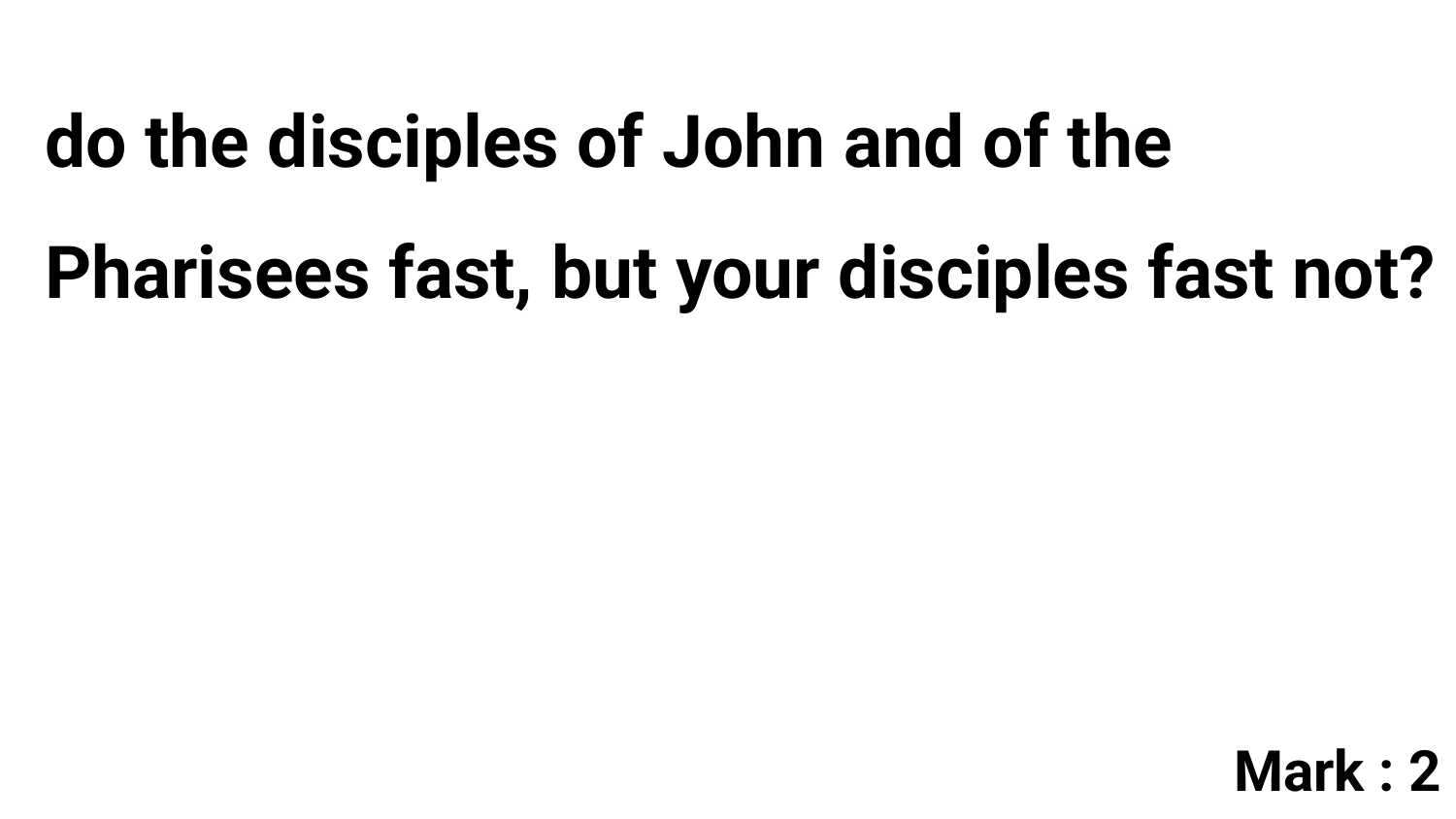

do the disciples of John and of the Pharisees fast, but your disciples fast not?
Mark : 2